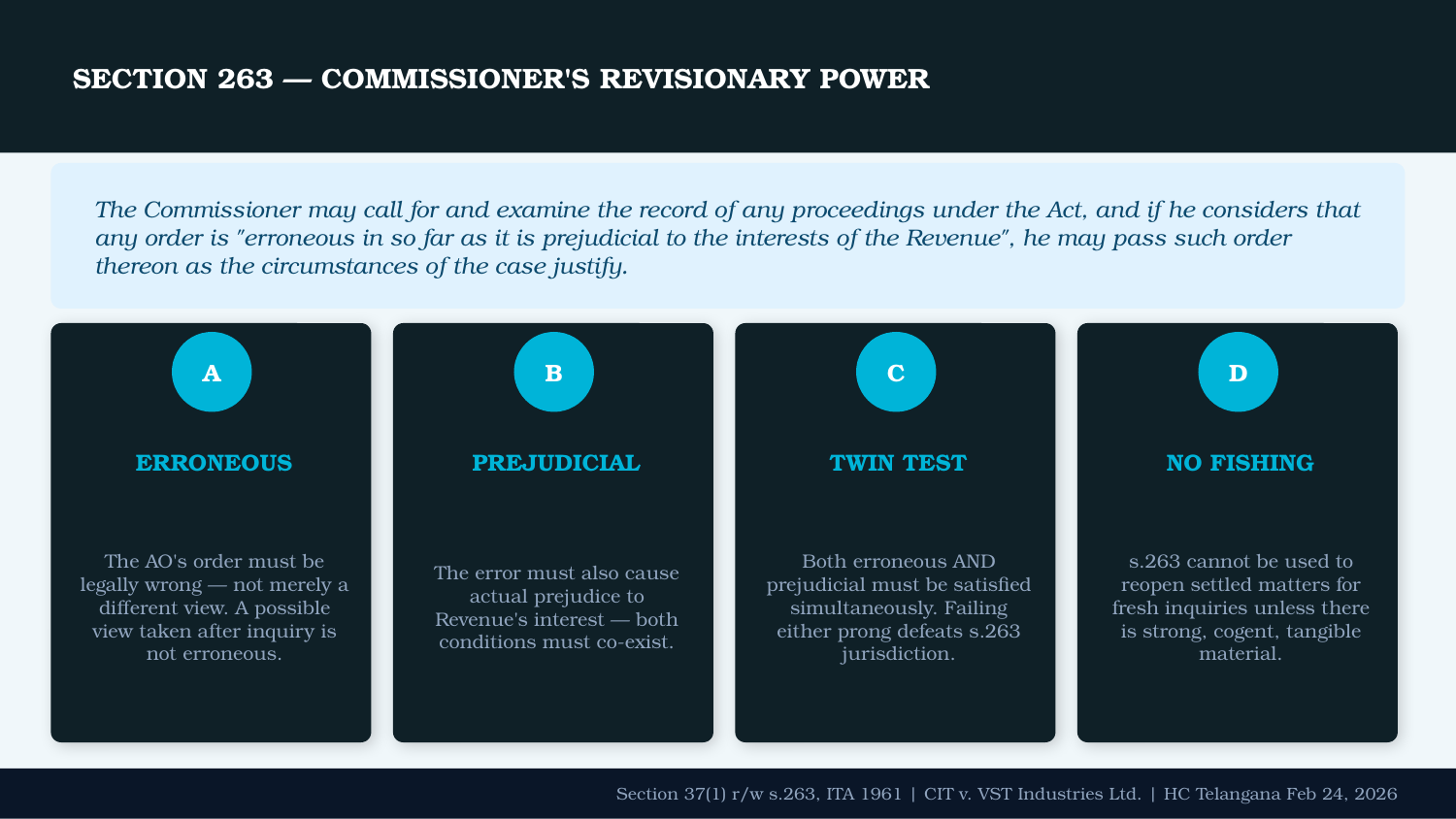

SECTION 263 — COMMISSIONER'S REVISIONARY POWER

The Commissioner may call for and examine the record of any proceedings under the Act, and if he considers that any order is "erroneous in so far as it is prejudicial to the interests of the Revenue", he may pass such order thereon as the circumstances of the case justify.

A

B

C

D
ERRONEOUS
PREJUDICIAL
TWIN TEST
NO FISHING
The AO's order must be legally wrong — not merely a different view. A possible view taken after inquiry is not erroneous.
The error must also cause actual prejudice to Revenue's interest — both conditions must co-exist.
Both erroneous AND prejudicial must be satisfied simultaneously. Failing either prong defeats s.263 jurisdiction.
s.263 cannot be used to reopen settled matters for fresh inquiries unless there is strong, cogent, tangible material.

Section 37(1) r/w s.263, ITA 1961 | CIT v. VST Industries Ltd. | HC Telangana Feb 24, 2026